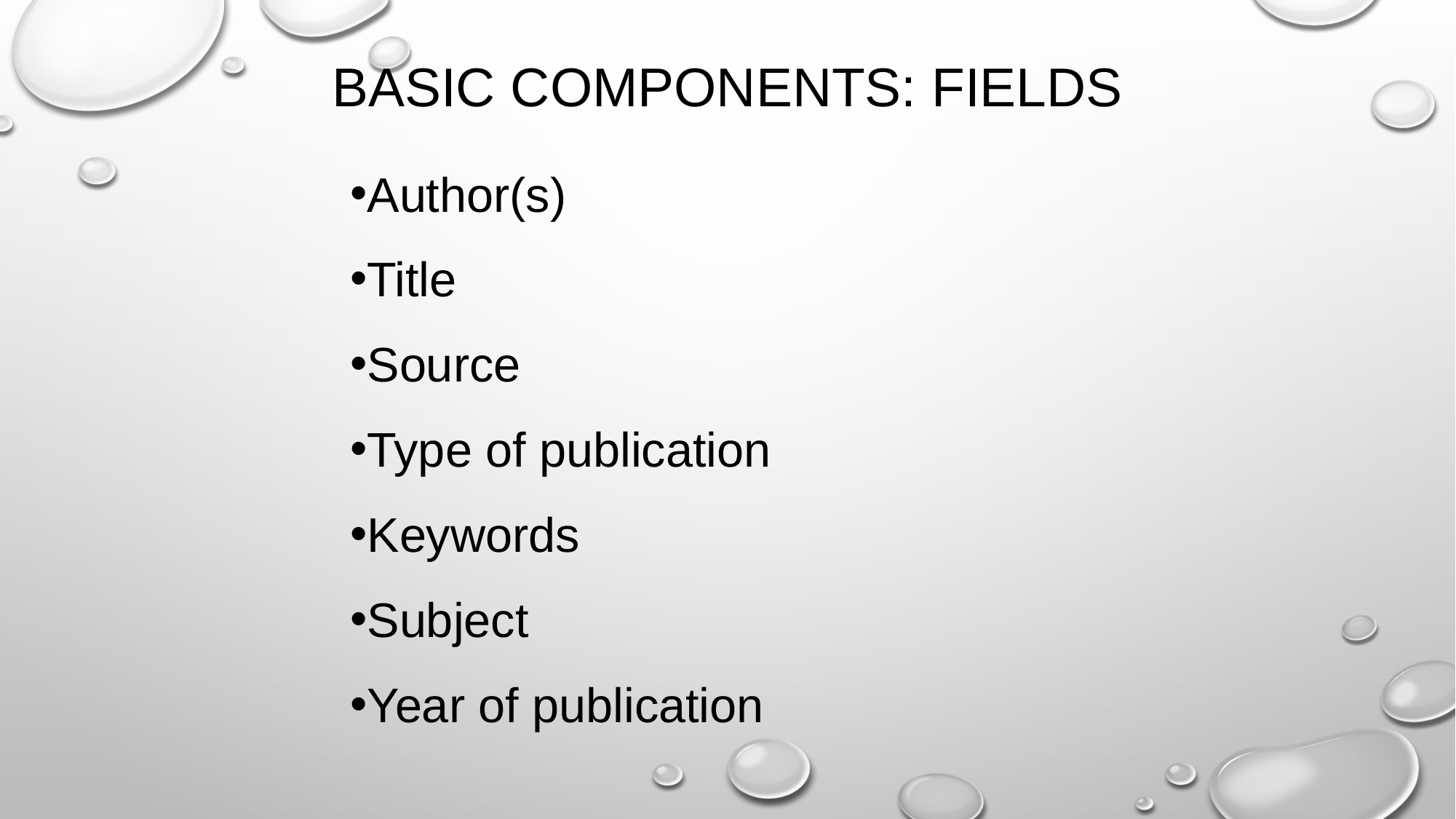

# Basic Components: fields
Author(s)
Title
Source
Type of publication
Keywords
Subject
Year of publication